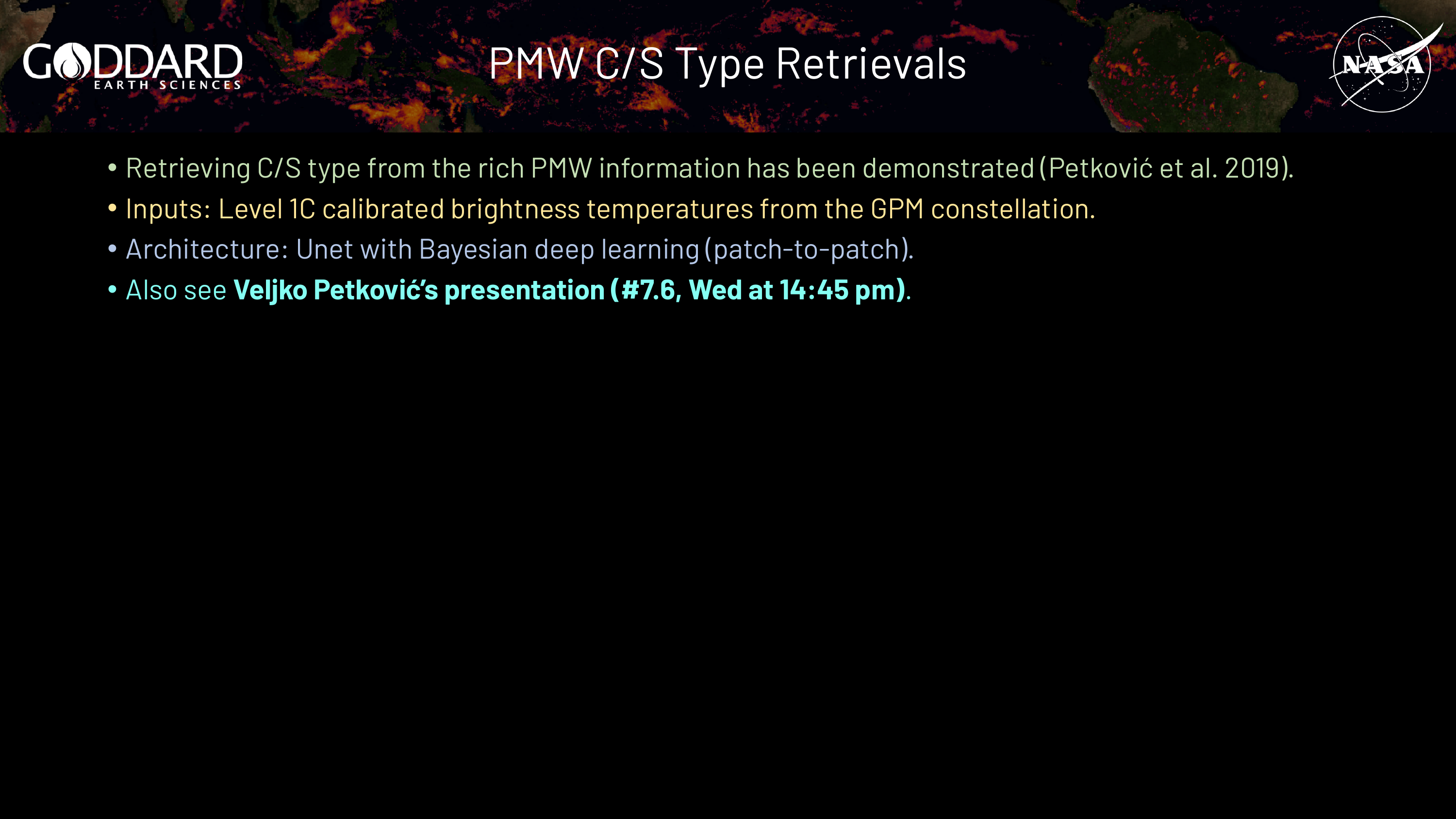

# PMW C/S Type Retrievals
Retrieving C/S type from the rich PMW information has been demonstrated (Petković et al. 2019).
Inputs: Level 1C calibrated brightness temperatures from the GPM constellation.
Architecture: Unet with Bayesian deep learning (patch-to-patch).
Also see Veljko Petković’s presentation (#7.6, Wed at 14:45 pm).